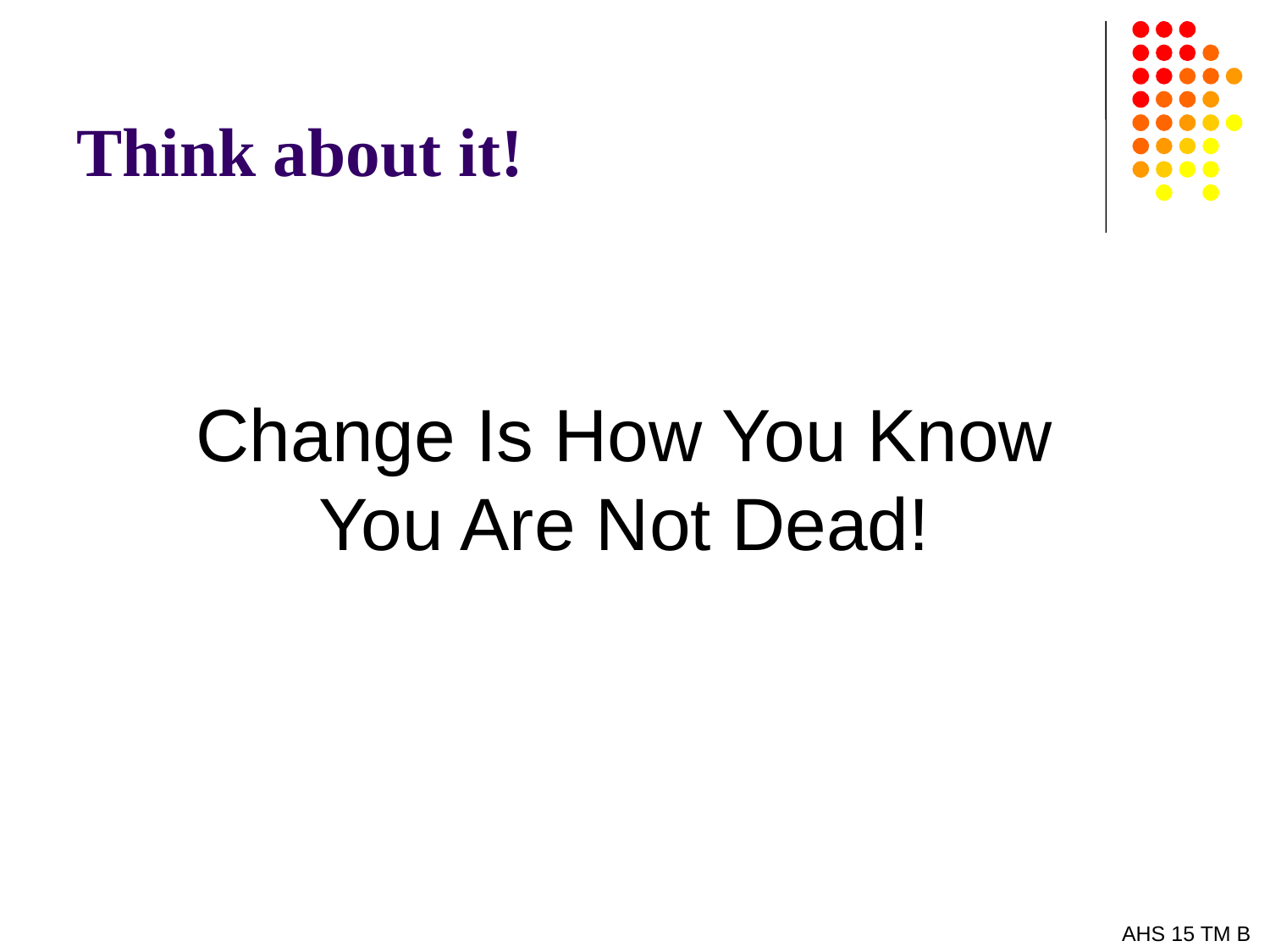

# Think about it!
Change Is How You Know You Are Not Dead!

AHS 15 TM B